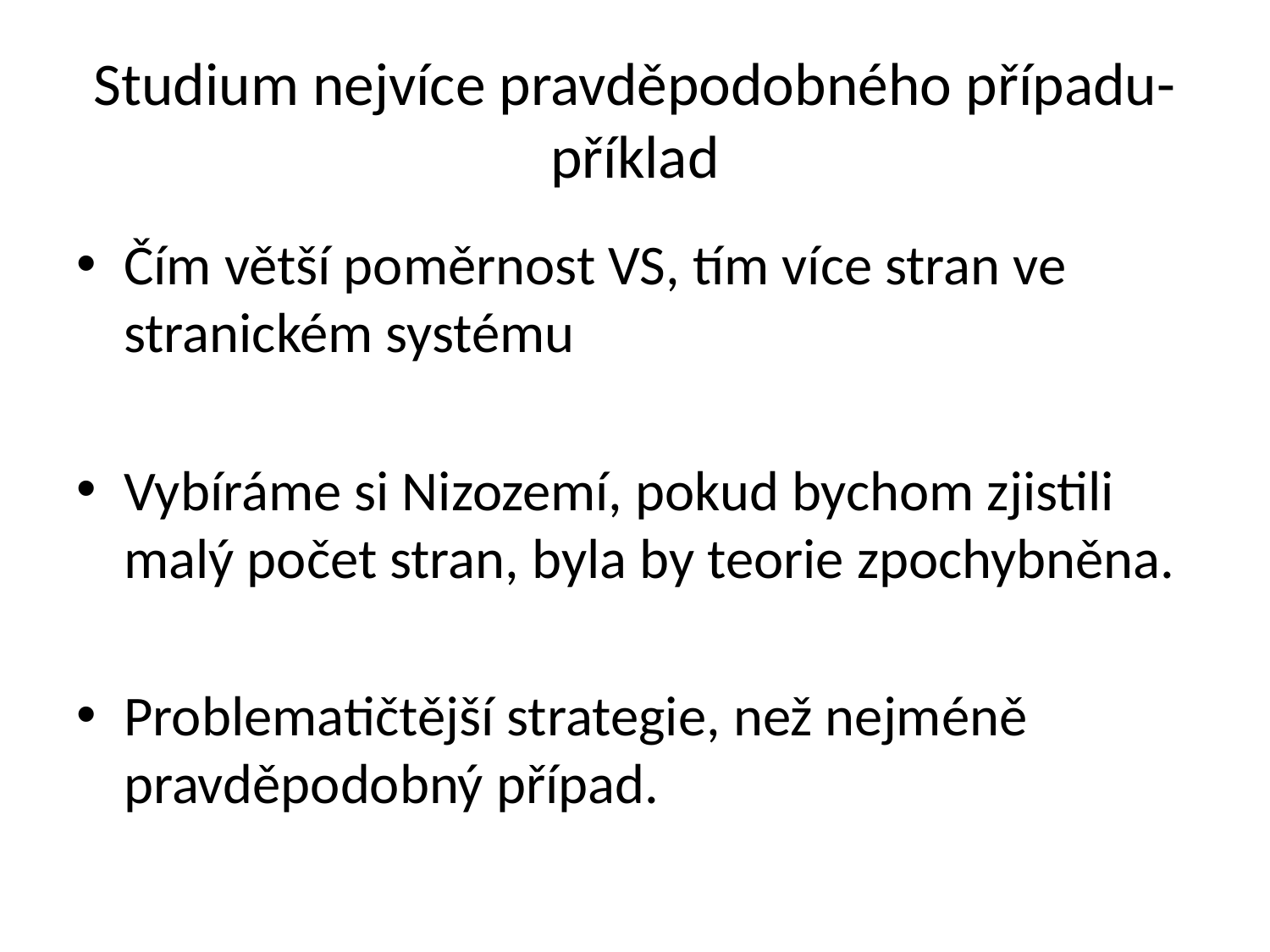

# Studium nejvíce pravděpodobného případu- příklad
Čím větší poměrnost VS, tím více stran ve stranickém systému

Vybíráme si Nizozemí, pokud bychom zjistili malý počet stran, byla by teorie zpochybněna.

Problematičtější strategie, než nejméně pravděpodobný případ.